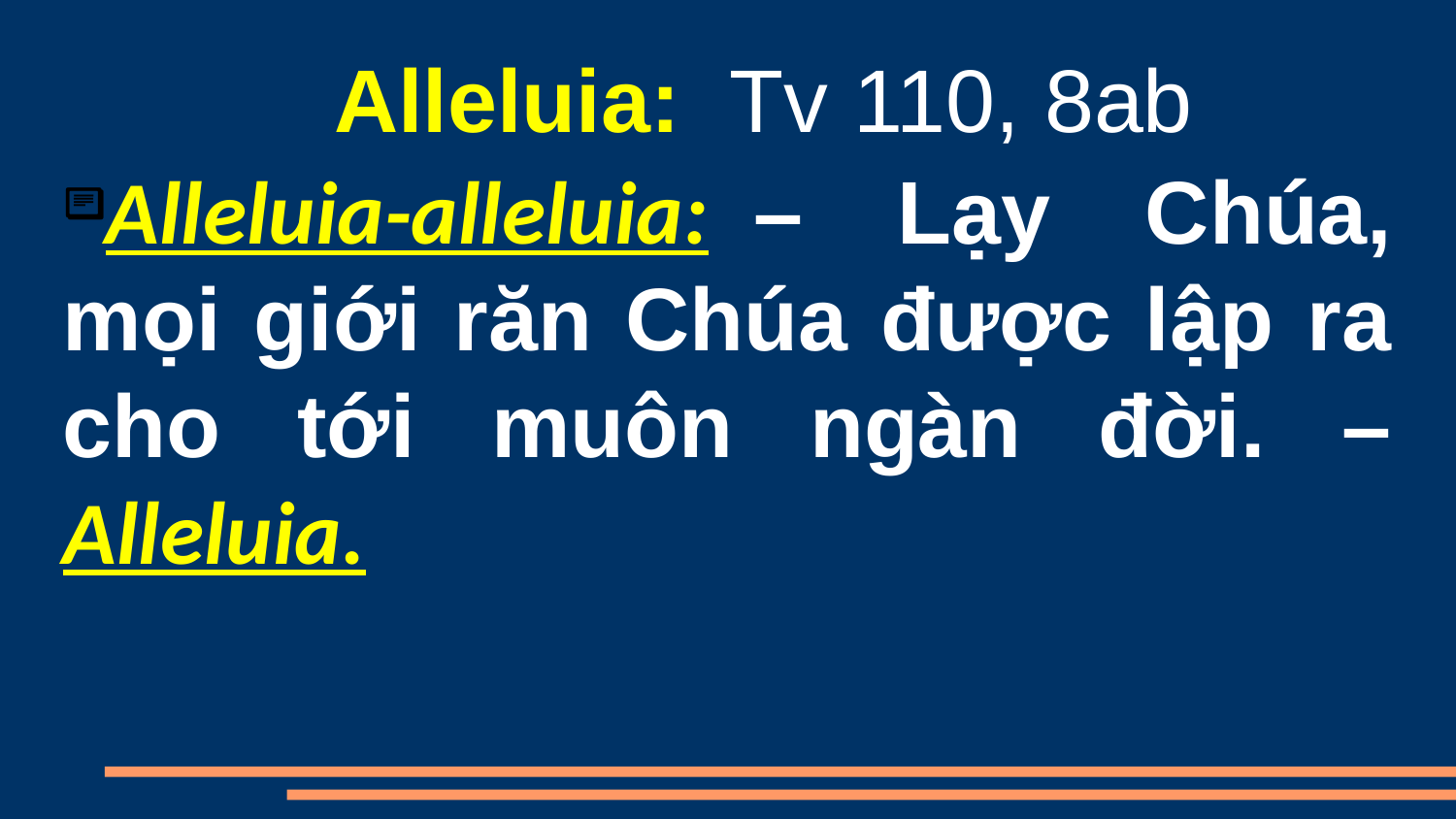

Alleluia:  Tv 110, 8ab
Alleluia-alleluia:  – Lạy Chúa, mọi giới răn Chúa được lập ra cho tới muôn ngàn đời. –Alleluia.